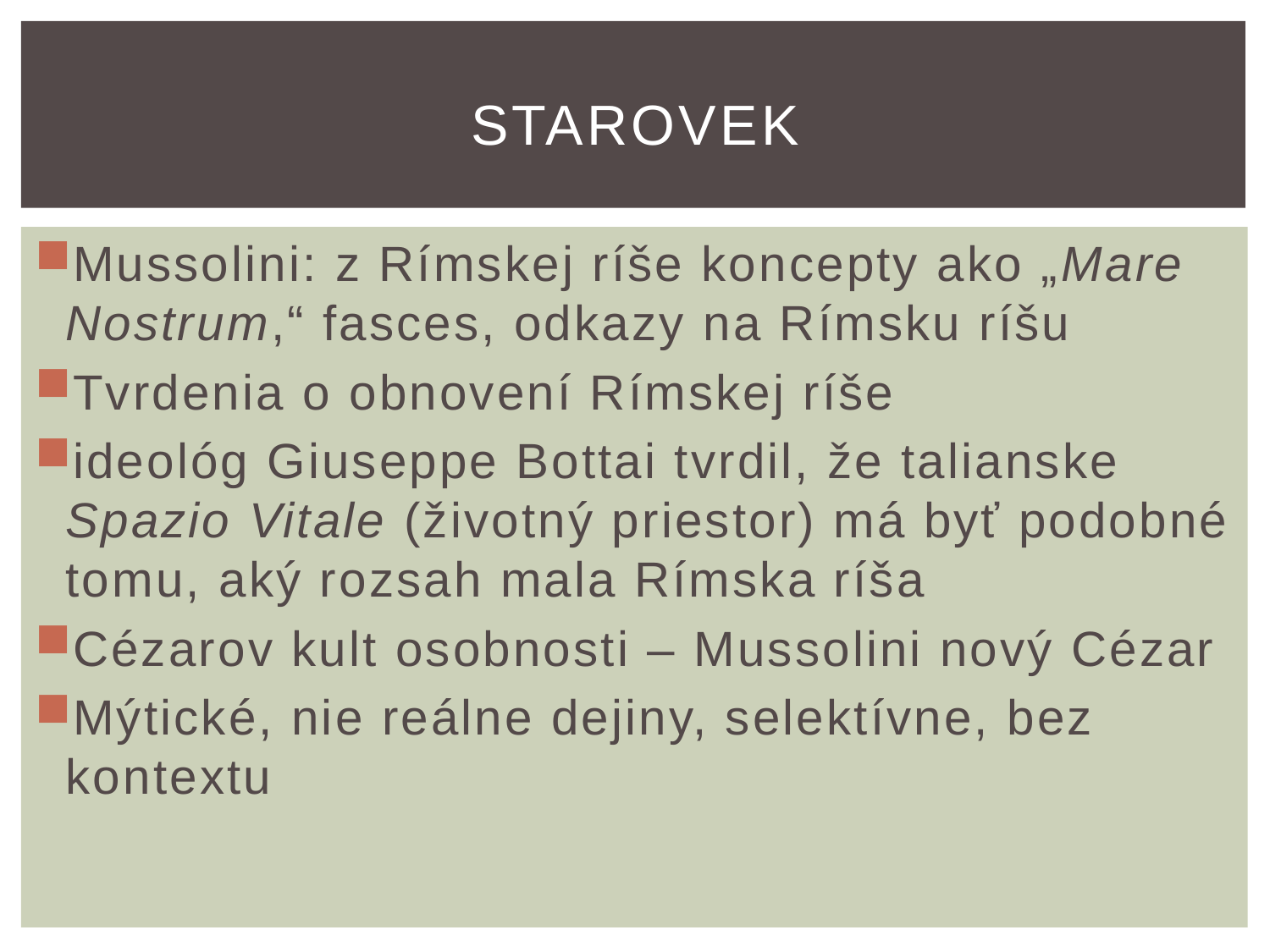

# Starovek
Mussolini: z Rímskej ríše koncepty ako „Mare Nostrum,“ fasces, odkazy na Rímsku ríšu
Tvrdenia o obnovení Rímskej ríše
ideológ Giuseppe Bottai tvrdil, že talianske Spazio Vitale (životný priestor) má byť podobné tomu, aký rozsah mala Rímska ríša
Cézarov kult osobnosti – Mussolini nový Cézar
Mýtické, nie reálne dejiny, selektívne, bez kontextu